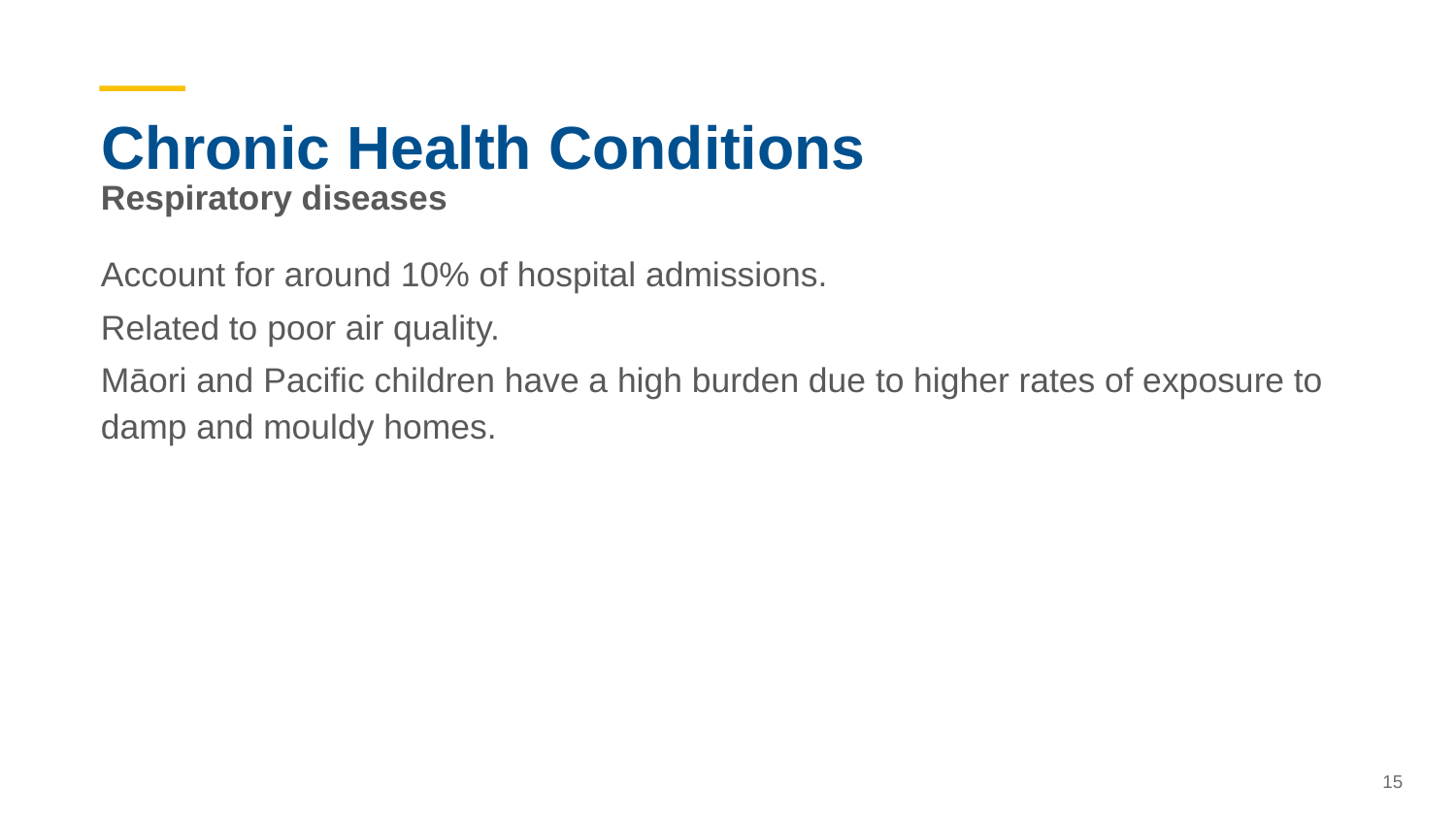

# Chronic Health Conditions
Respiratory diseases
Account for around 10% of hospital admissions.
Related to poor air quality.
Māori and Pacific children have a high burden due to higher rates of exposure to damp and mouldy homes.
15